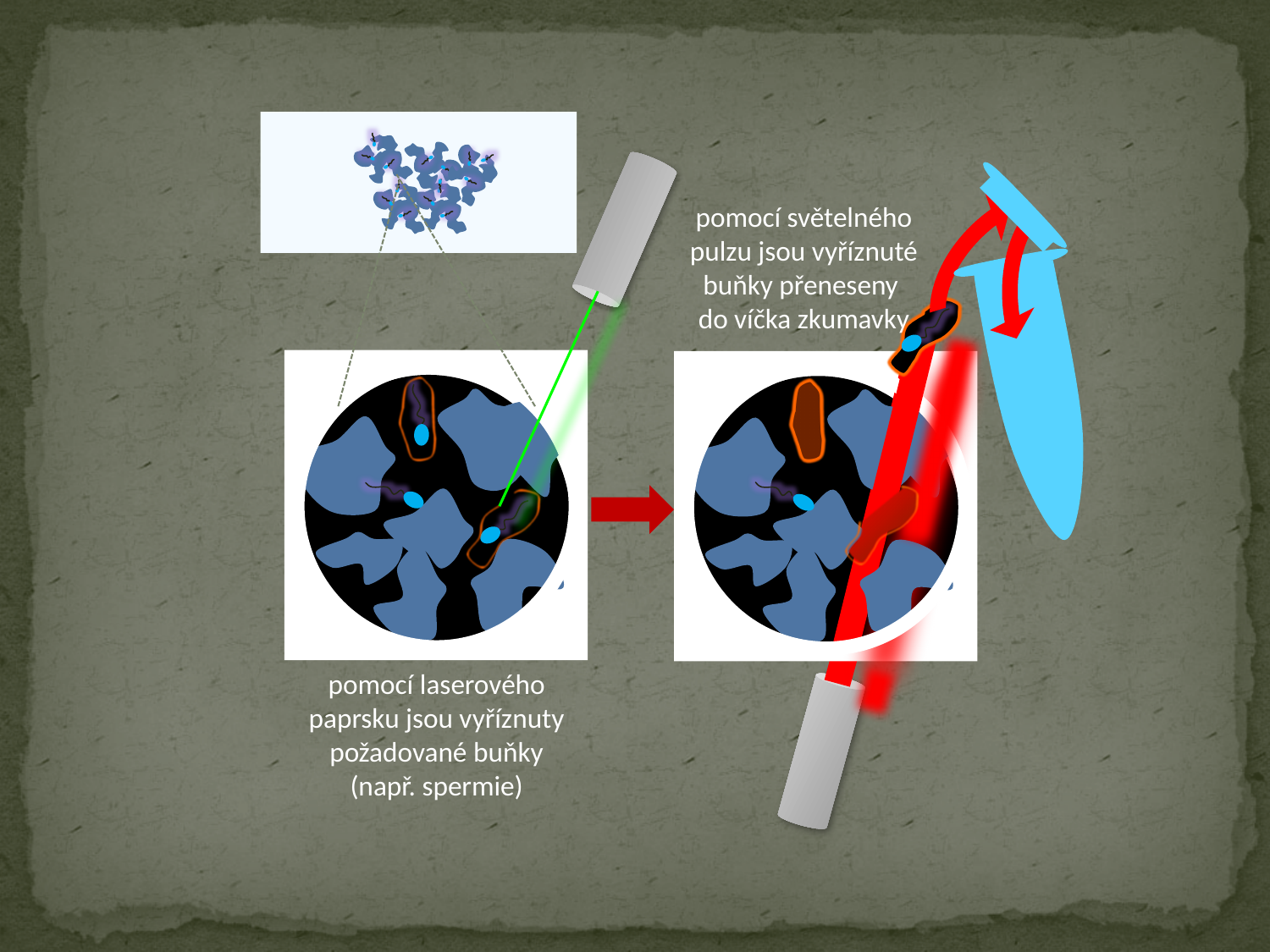

#

pomocí světelného pulzu jsou vyříznuté buňky přeneseny
do víčka zkumavky

pomocí laserového paprsku jsou vyříznuty požadované buňky (např. spermie)